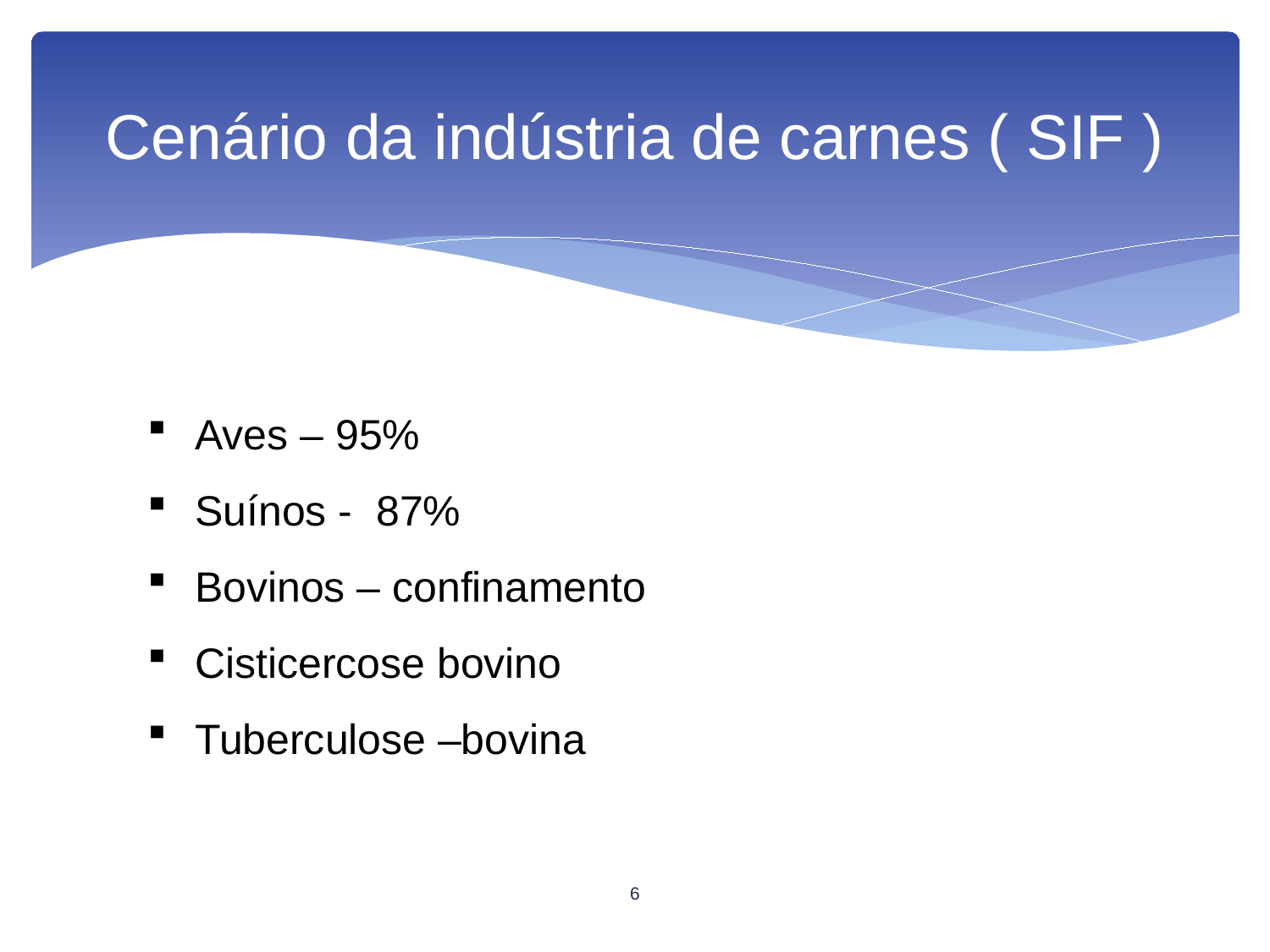

# Cenário da indústria de carnes ( SIF )
Aves – 95%
Suínos -  87%
Bovinos – confinamento
Cisticercose bovino
Tuberculose –bovina
6